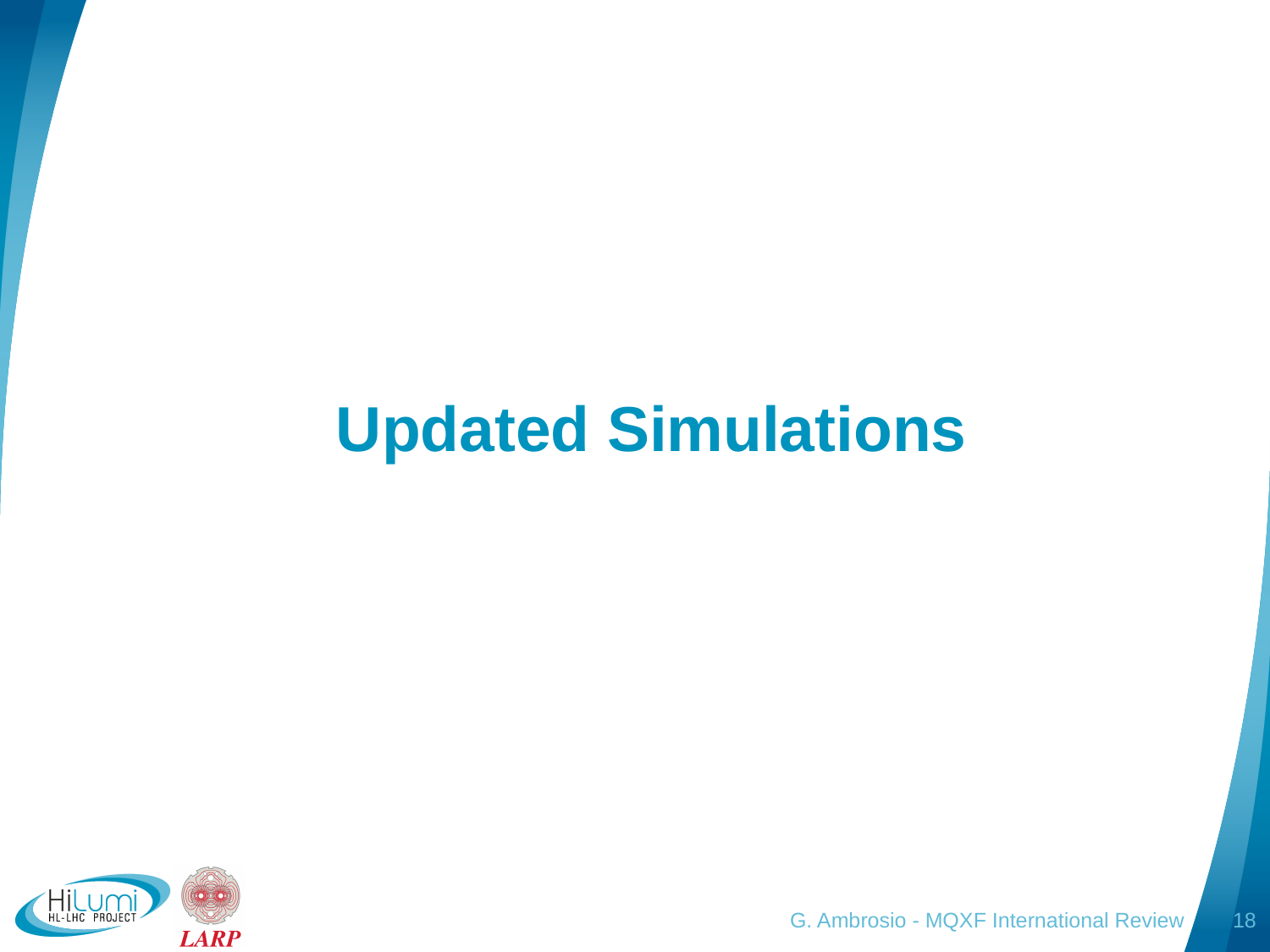

# Updated Simulations
G. Ambrosio - MQXF International Review
18